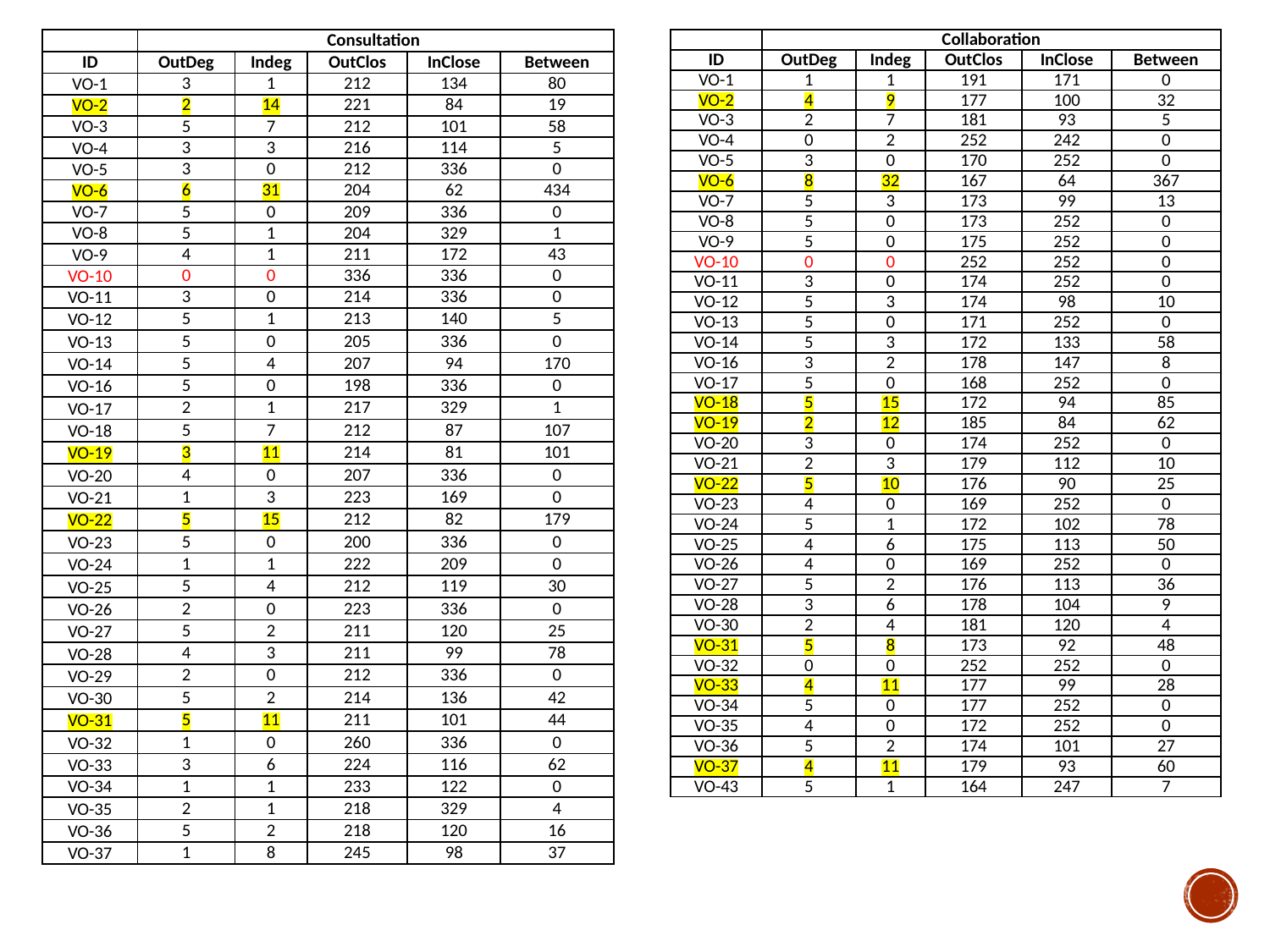

#
|  | Consultation |  |  |  |  |
| --- | --- | --- | --- | --- | --- |
| ID | OutDeg | Indeg | OutClos | InClose | Between |
| VO-1 | 3 | 1 | 212 | 134 | 80 |
| VO-2 | 2 | 14 | 221 | 84 | 19 |
| VO-3 | 5 | 7 | 212 | 101 | 58 |
| VO-4 | 3 | 3 | 216 | 114 | 5 |
| VO-5 | 3 | 0 | 212 | 336 | 0 |
| VO-6 | 6 | 31 | 204 | 62 | 434 |
| VO-7 | 5 | 0 | 209 | 336 | 0 |
| VO-8 | 5 | 1 | 204 | 329 | 1 |
| VO-9 | 4 | 1 | 211 | 172 | 43 |
| VO-10 | 0 | 0 | 336 | 336 | 0 |
| VO-11 | 3 | 0 | 214 | 336 | 0 |
| VO-12 | 5 | 1 | 213 | 140 | 5 |
| VO-13 | 5 | 0 | 205 | 336 | 0 |
| VO-14 | 5 | 4 | 207 | 94 | 170 |
| VO-16 | 5 | 0 | 198 | 336 | 0 |
| VO-17 | 2 | 1 | 217 | 329 | 1 |
| VO-18 | 5 | 7 | 212 | 87 | 107 |
| VO-19 | 3 | 11 | 214 | 81 | 101 |
| VO-20 | 4 | 0 | 207 | 336 | 0 |
| VO-21 | 1 | 3 | 223 | 169 | 0 |
| VO-22 | 5 | 15 | 212 | 82 | 179 |
| VO-23 | 5 | 0 | 200 | 336 | 0 |
| VO-24 | 1 | 1 | 222 | 209 | 0 |
| VO-25 | 5 | 4 | 212 | 119 | 30 |
| VO-26 | 2 | 0 | 223 | 336 | 0 |
| VO-27 | 5 | 2 | 211 | 120 | 25 |
| VO-28 | 4 | 3 | 211 | 99 | 78 |
| VO-29 | 2 | 0 | 212 | 336 | 0 |
| VO-30 | 5 | 2 | 214 | 136 | 42 |
| VO-31 | 5 | 11 | 211 | 101 | 44 |
| VO-32 | 1 | 0 | 260 | 336 | 0 |
| VO-33 | 3 | 6 | 224 | 116 | 62 |
| VO-34 | 1 | 1 | 233 | 122 | 0 |
| VO-35 | 2 | 1 | 218 | 329 | 4 |
| VO-36 | 5 | 2 | 218 | 120 | 16 |
| VO-37 | 1 | 8 | 245 | 98 | 37 |
|  | Collaboration |  |  |  |  |
| --- | --- | --- | --- | --- | --- |
| ID | OutDeg | Indeg | OutClos | InClose | Between |
| VO-1 | 1 | 1 | 191 | 171 | 0 |
| VO-2 | 4 | 9 | 177 | 100 | 32 |
| VO-3 | 2 | 7 | 181 | 93 | 5 |
| VO-4 | 0 | 2 | 252 | 242 | 0 |
| VO-5 | 3 | 0 | 170 | 252 | 0 |
| VO-6 | 8 | 32 | 167 | 64 | 367 |
| VO-7 | 5 | 3 | 173 | 99 | 13 |
| VO-8 | 5 | 0 | 173 | 252 | 0 |
| VO-9 | 5 | 0 | 175 | 252 | 0 |
| VO-10 | 0 | 0 | 252 | 252 | 0 |
| VO-11 | 3 | 0 | 174 | 252 | 0 |
| VO-12 | 5 | 3 | 174 | 98 | 10 |
| VO-13 | 5 | 0 | 171 | 252 | 0 |
| VO-14 | 5 | 3 | 172 | 133 | 58 |
| VO-16 | 3 | 2 | 178 | 147 | 8 |
| VO-17 | 5 | 0 | 168 | 252 | 0 |
| VO-18 | 5 | 15 | 172 | 94 | 85 |
| VO-19 | 2 | 12 | 185 | 84 | 62 |
| VO-20 | 3 | 0 | 174 | 252 | 0 |
| VO-21 | 2 | 3 | 179 | 112 | 10 |
| VO-22 | 5 | 10 | 176 | 90 | 25 |
| VO-23 | 4 | 0 | 169 | 252 | 0 |
| VO-24 | 5 | 1 | 172 | 102 | 78 |
| VO-25 | 4 | 6 | 175 | 113 | 50 |
| VO-26 | 4 | 0 | 169 | 252 | 0 |
| VO-27 | 5 | 2 | 176 | 113 | 36 |
| VO-28 | 3 | 6 | 178 | 104 | 9 |
| VO-30 | 2 | 4 | 181 | 120 | 4 |
| VO-31 | 5 | 8 | 173 | 92 | 48 |
| VO-32 | 0 | 0 | 252 | 252 | 0 |
| VO-33 | 4 | 11 | 177 | 99 | 28 |
| VO-34 | 5 | 0 | 177 | 252 | 0 |
| VO-35 | 4 | 0 | 172 | 252 | 0 |
| VO-36 | 5 | 2 | 174 | 101 | 27 |
| VO-37 | 4 | 11 | 179 | 93 | 60 |
| VO-43 | 5 | 1 | 164 | 247 | 7 |